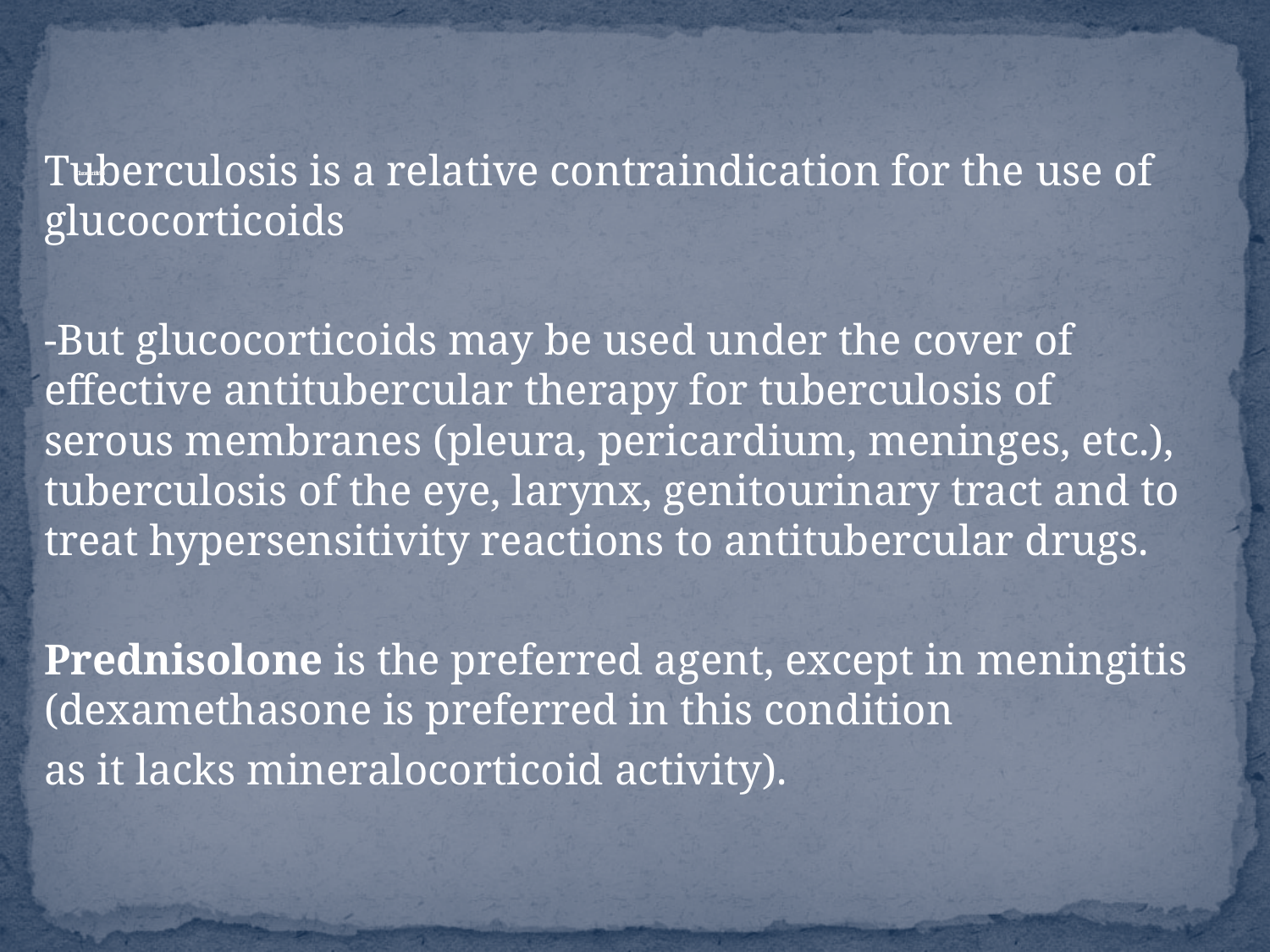

# Glucocorticoids in TB
Tuberculosis is a relative contraindication for the use of glucocorticoids

-But glucocorticoids may be used under the cover of effective antitubercular therapy for tuberculosis of serous membranes (pleura, pericardium, meninges, etc.), tuberculosis of the eye, larynx, genitourinary tract and to treat hypersensitivity reactions to antitubercular drugs.

Prednisolone is the preferred agent, except in meningitis (dexamethasone is preferred in this condition
as it lacks mineralocorticoid activity).